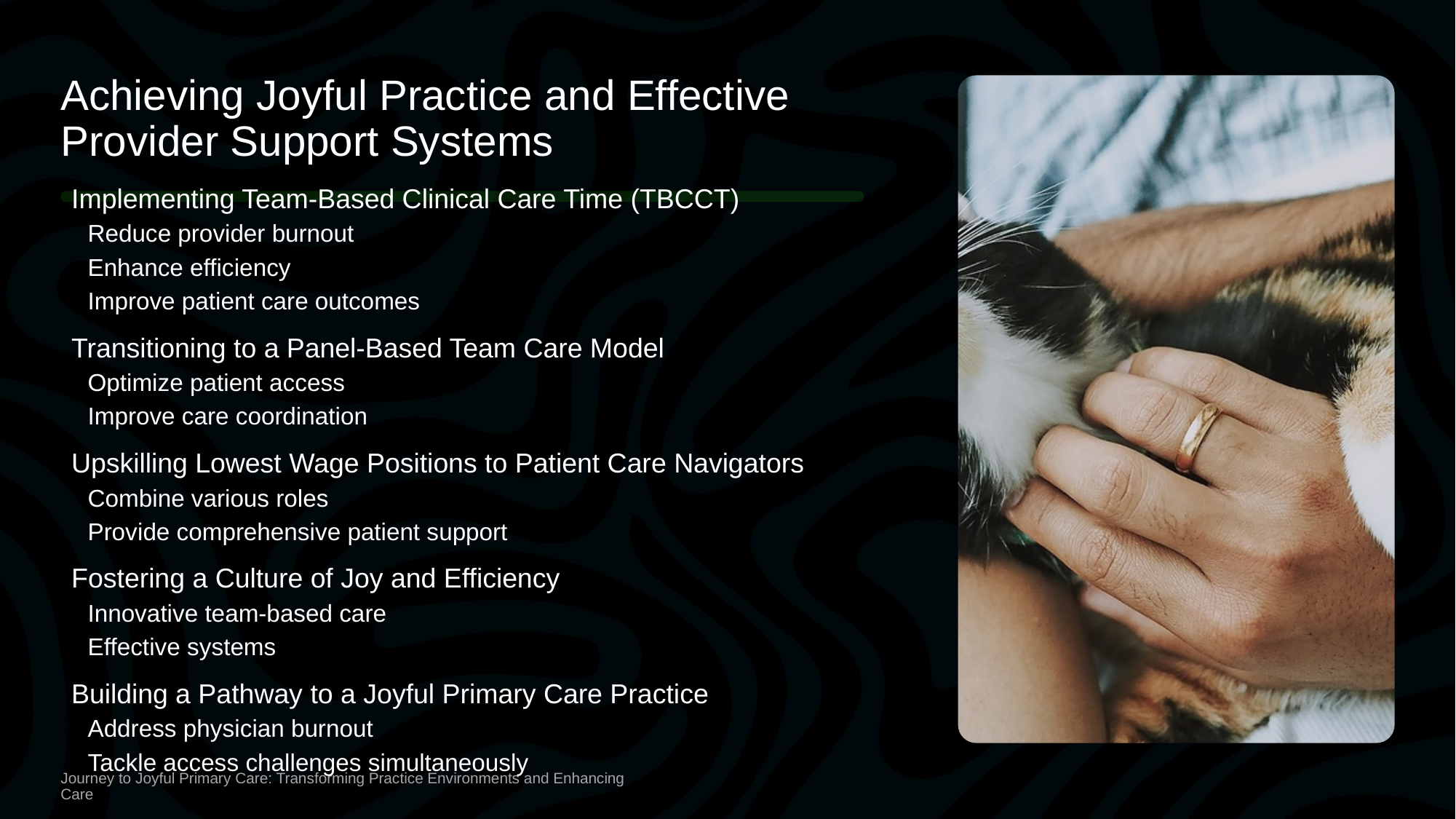

Achieving Joyful Practice and Effective Provider Support Systems

Implementing Team-Based Clinical Care Time (TBCCT)
Reduce provider burnout
Enhance efficiency
Improve patient care outcomes
Transitioning to a Panel-Based Team Care Model
Optimize patient access
Improve care coordination
Upskilling Lowest Wage Positions to Patient Care Navigators
Combine various roles
Provide comprehensive patient support
Fostering a Culture of Joy and Efficiency
Innovative team-based care
Effective systems
Building a Pathway to a Joyful Primary Care Practice
Address physician burnout
Tackle access challenges simultaneously

Journey to Joyful Primary Care: Transforming Practice Environments and Enhancing Care